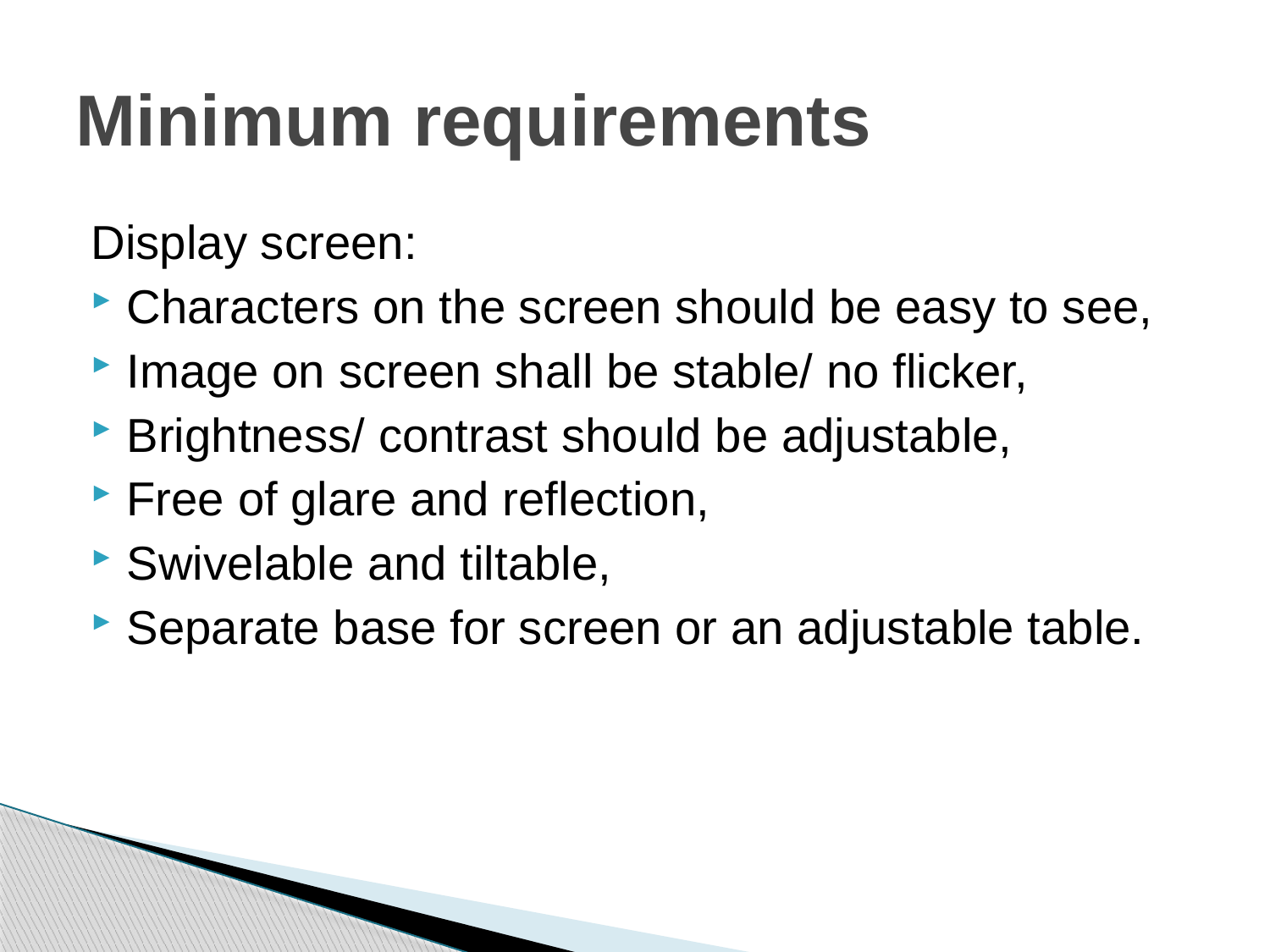

# Minimum requirements
Display screen:
Characters on the screen should be easy to see,
Image on screen shall be stable/ no flicker,
Brightness/ contrast should be adjustable,
Free of glare and reflection,
Swivelable and tiltable,
Separate base for screen or an adjustable table.